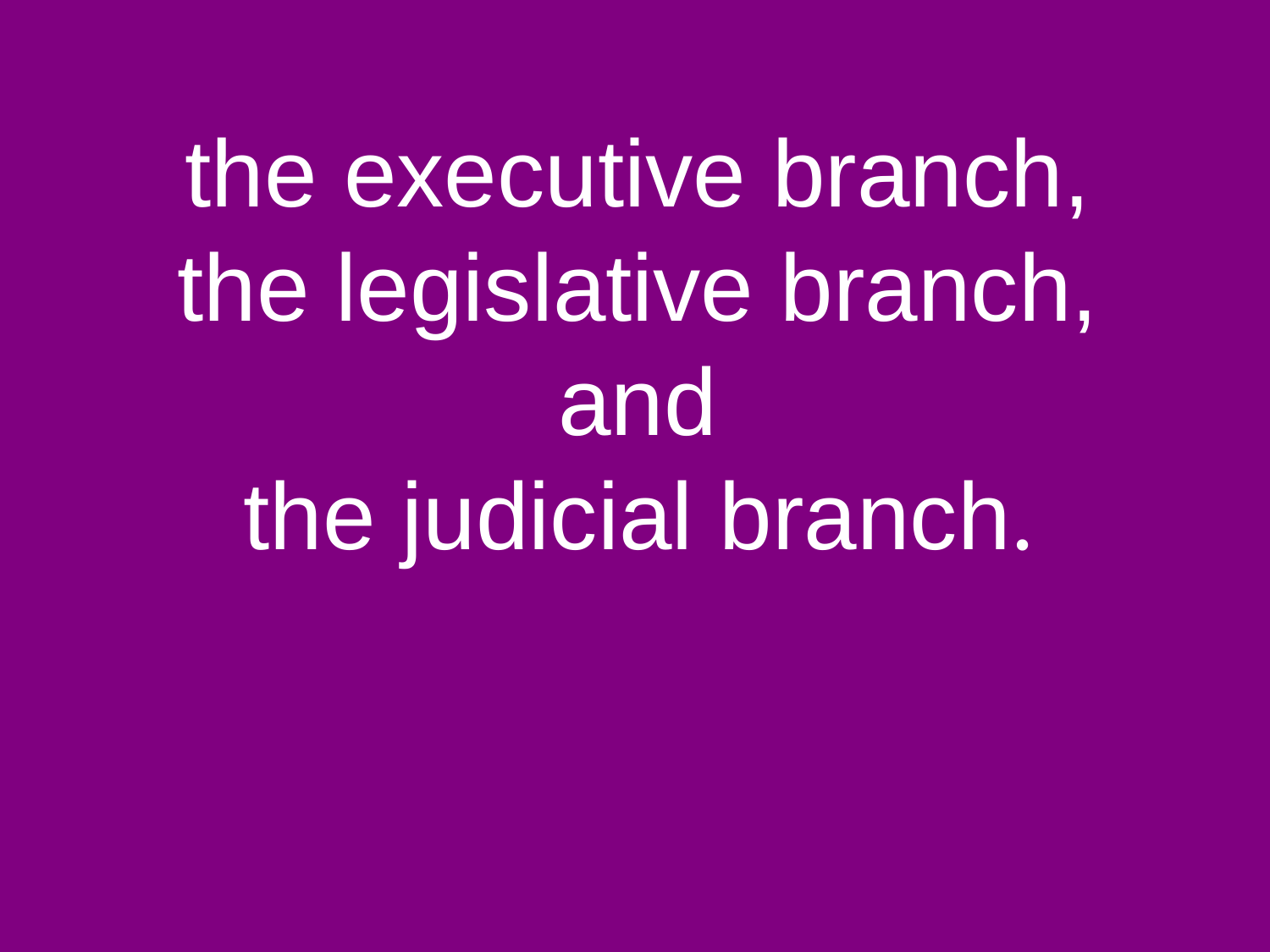

the executive branch,
the legislative branch,
and
the judicial branch.